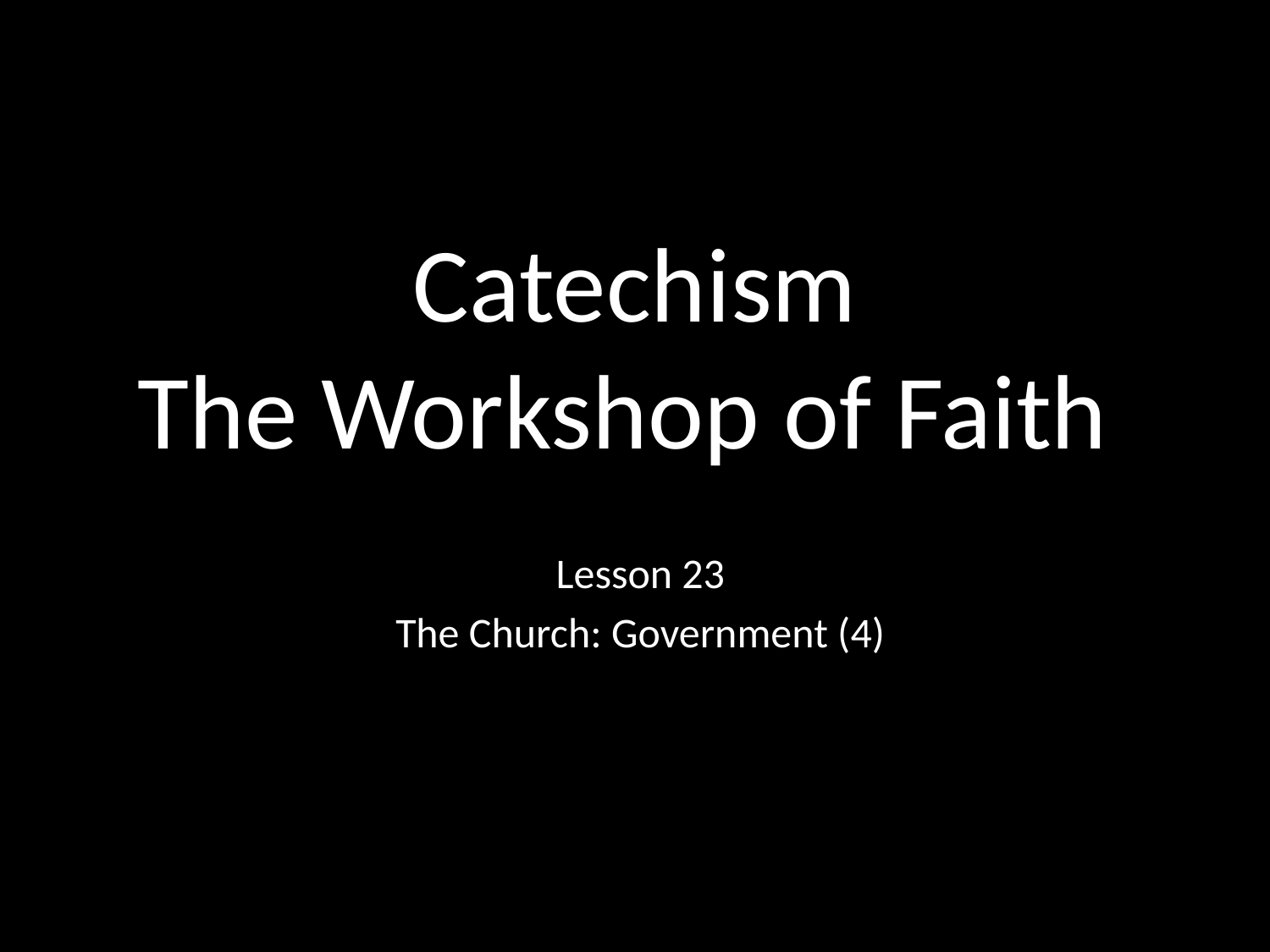

# Catechism The Workshop of Faith
Lesson 23
The Church: Government (4)